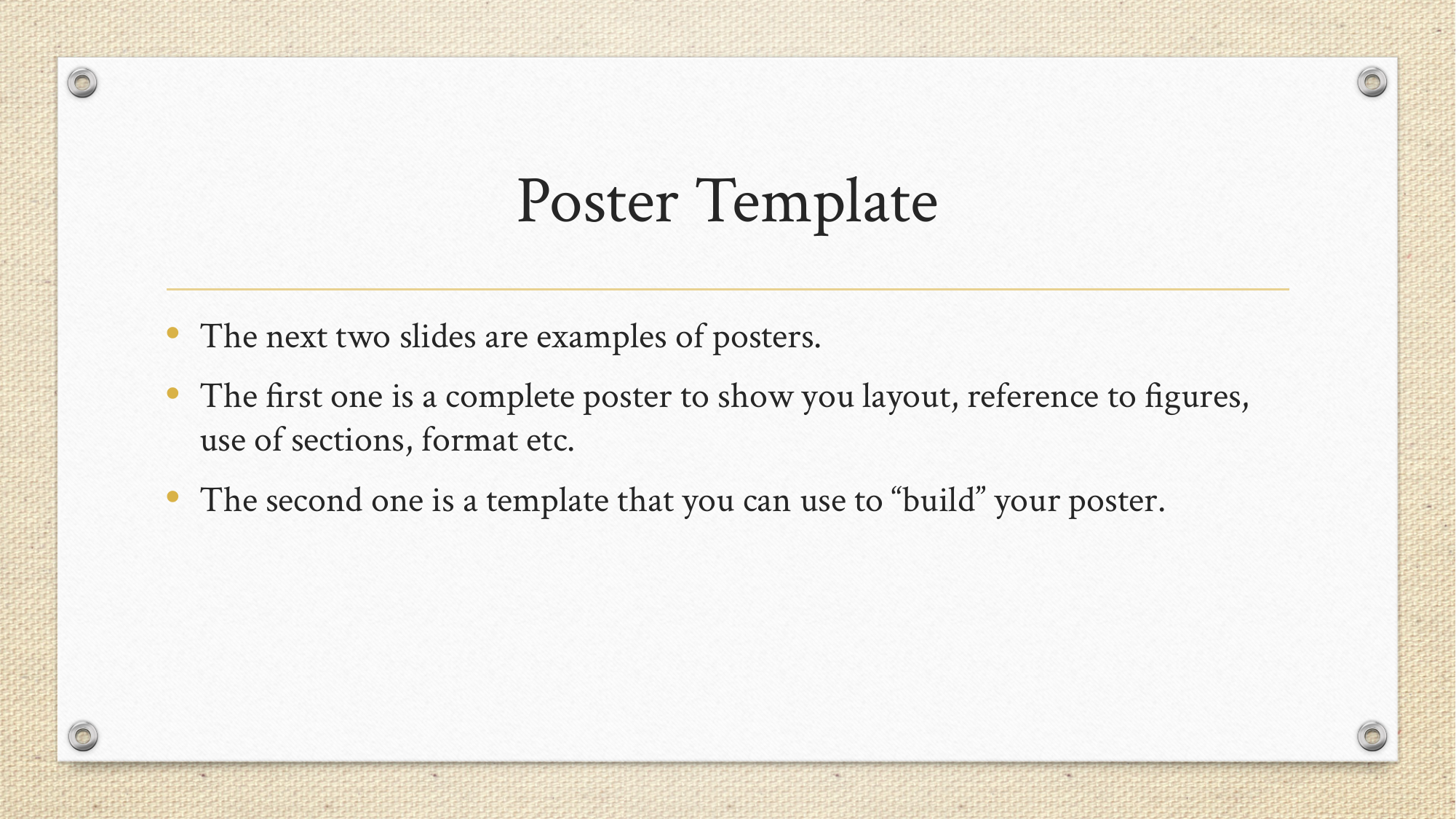

# Poster Template
The next two slides are examples of posters.
The first one is a complete poster to show you layout, reference to figures, use of sections, format etc.
The second one is a template that you can use to “build” your poster.